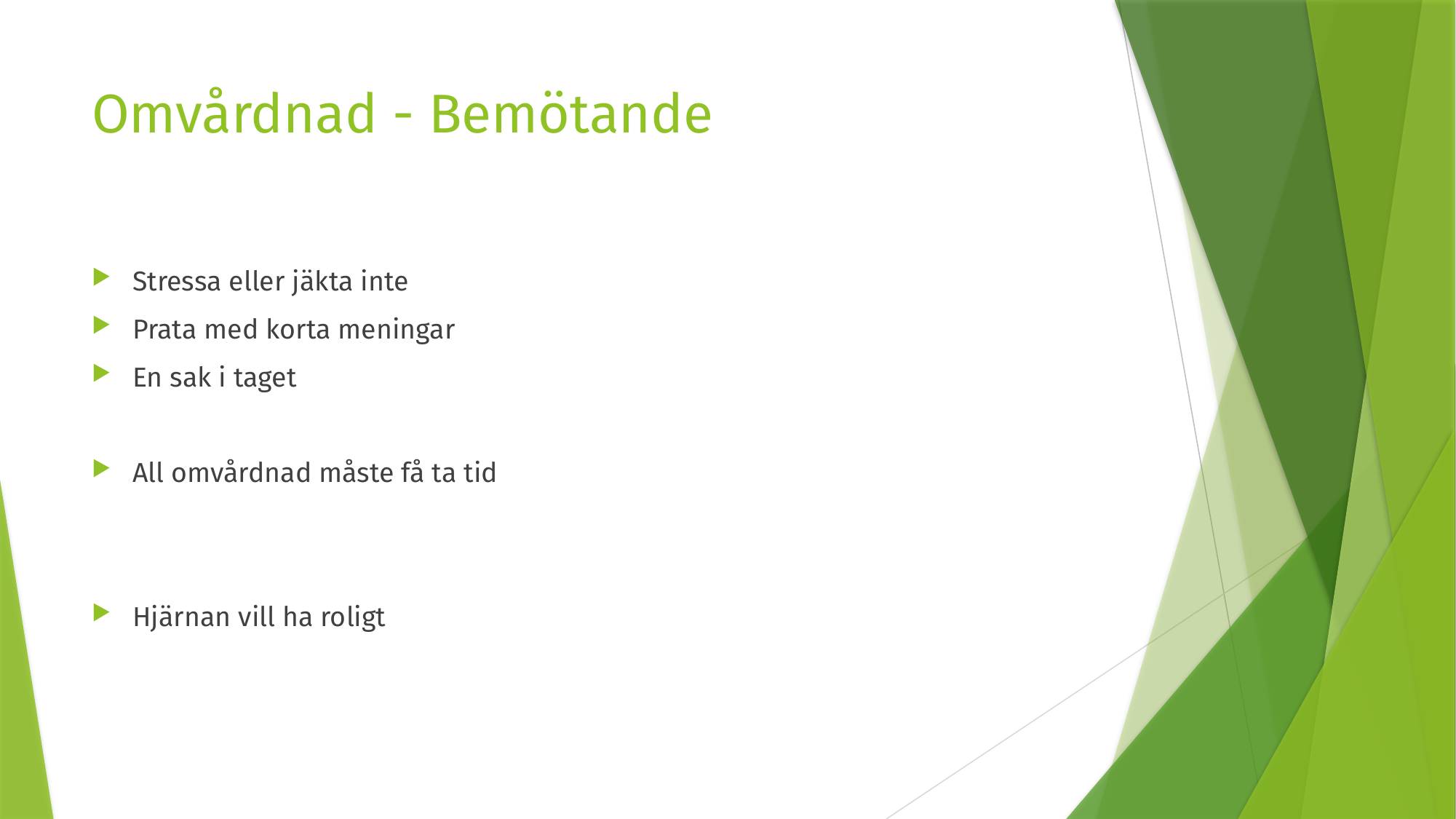

# Omvårdnad - Bemötande
Stressa eller jäkta inte
Prata med korta meningar
En sak i taget

All omvårdnad måste få ta tid

Hjärnan vill ha roligt